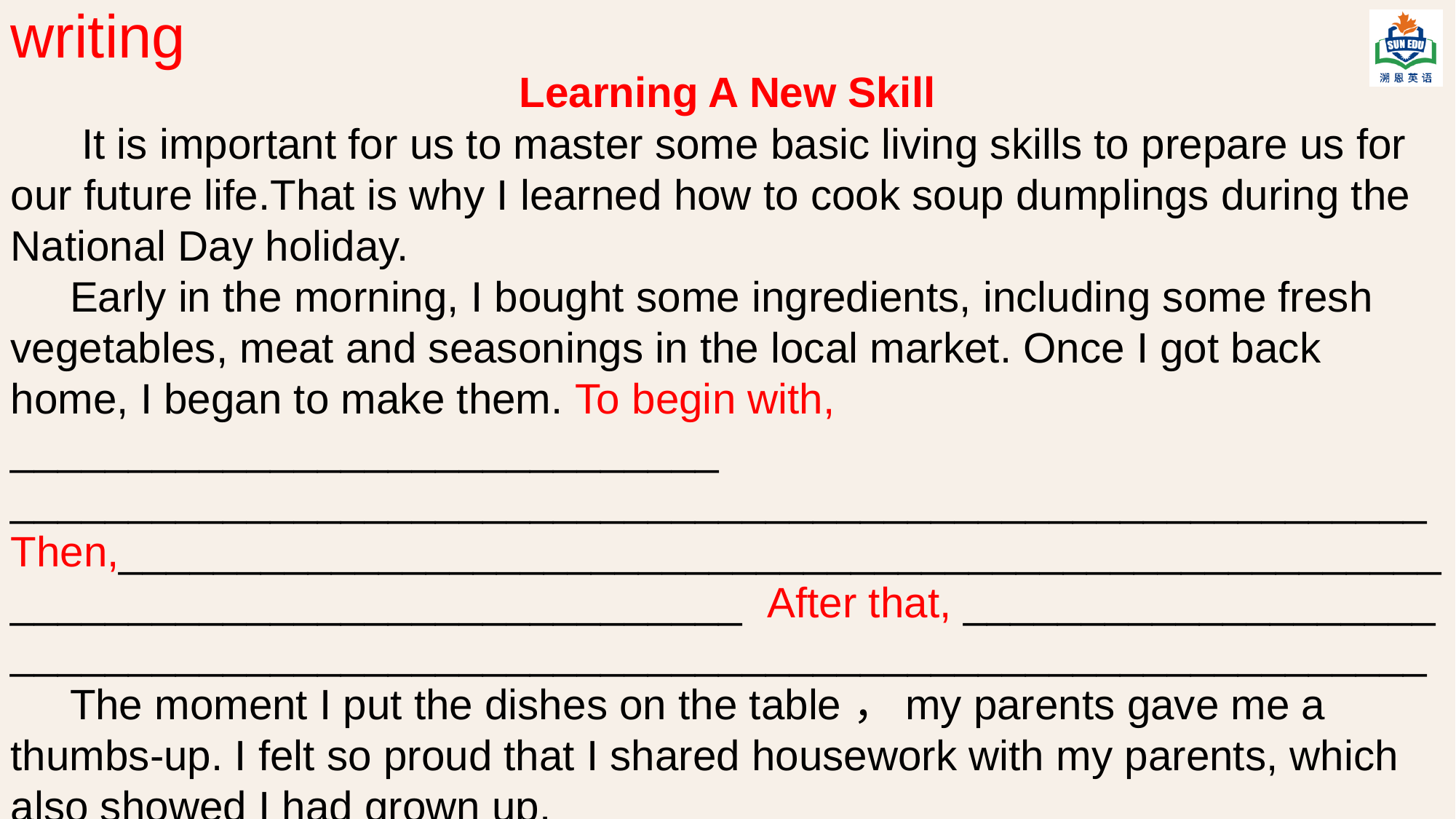

writing
Learning A New Skill
      It is important for us to master some basic living skills to prepare us for our future life.That is why I learned how to cook soup dumplings during the National Day holiday.
     Early in the morning, I bought some ingredients, including some fresh vegetables, meat and seasonings in the local market. Once I got back home, I began to make them. To begin with, ______________________________   ____________________________________________________________ Then,_______________________________________________________________________________________  After that, ____________________ ____________________________________________________________
     The moment I put the dishes on the table，my parents gave me a thumbs-up. I felt so proud that I shared housework with my parents, which also showed I had grown up.